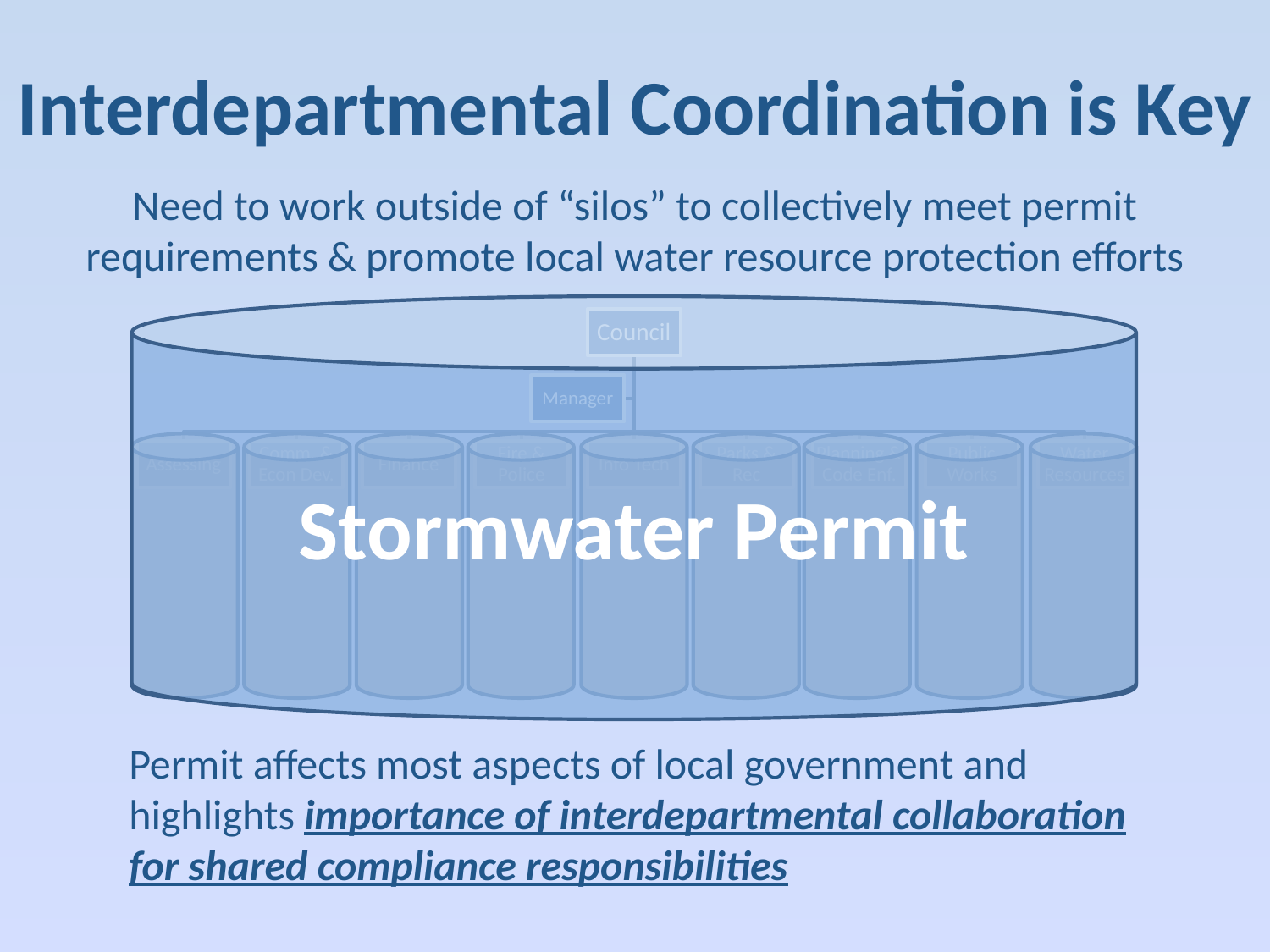

Interdepartmental Coordination is Key
Council
Assessing
Comm. & Econ Dev.
Finance
Fire & Police
Info Tech
Parks & Rec
Planning & Code Enf.
Public Works
Water Resources
Manager
Need to work outside of “silos” to collectively meet permit requirements & promote local water resource protection efforts
Stormwater Permit
Permit affects most aspects of local government and highlights importance of interdepartmental collaboration for shared compliance responsibilities